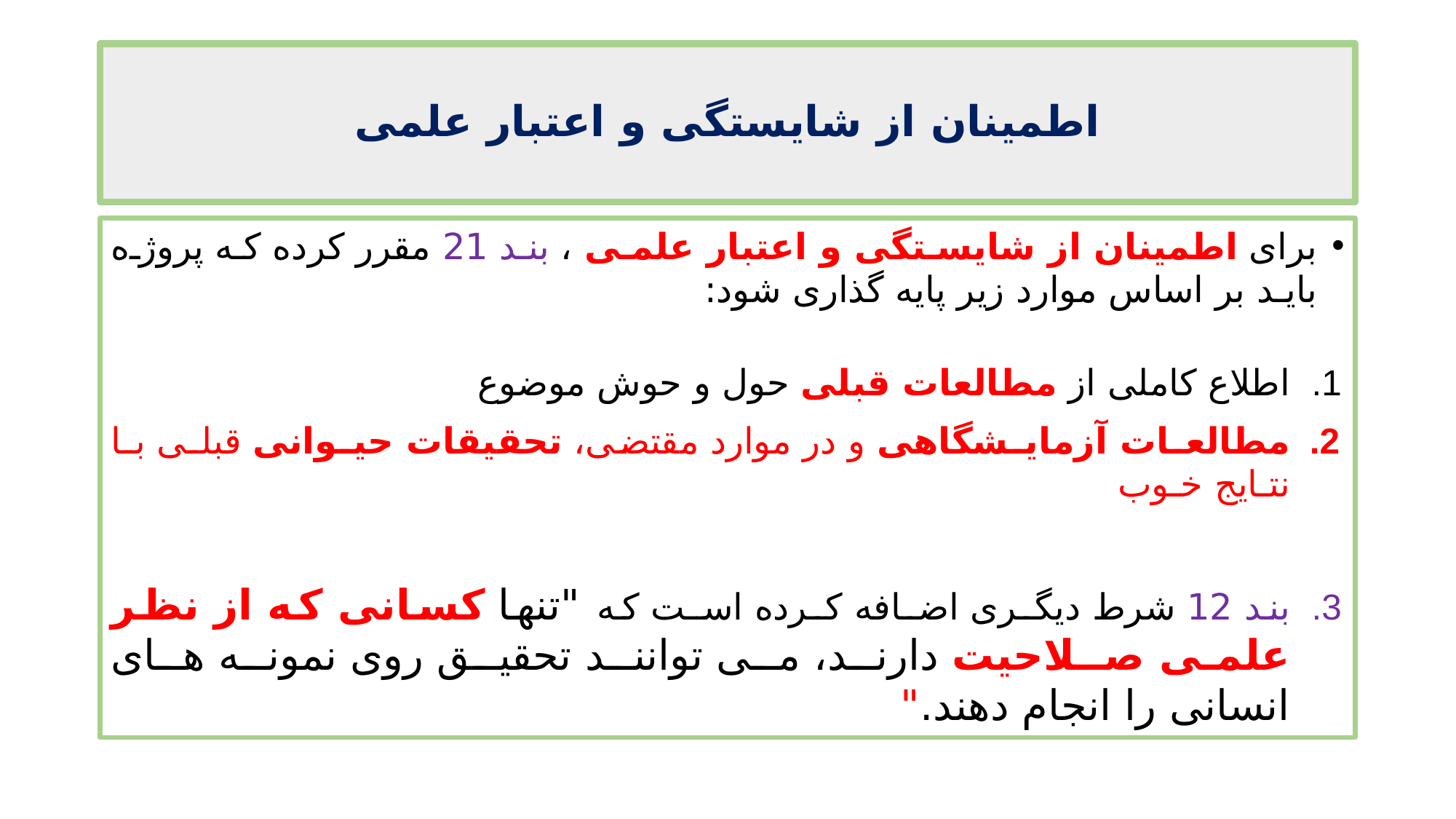

# اطمینان از شایستگی و اعتبار علمی
برای اطمینان از شایستگی و اعتبار علمی ، بند 21 مقرر کرده که پروژه بایـد بر اساس موارد زیر پایه گذاری شود:

اطلاع کاملی از مطالعات قبلی حول و حوش موضوع
مطالعـات آزمایـشگاهی و در موارد مقتضی، تحقیقات حیـوانی قبلـی بـا نتـایج خـوب

بند 12 شرط دیگـری اضـافه کـرده اسـت که "تنها کسانی که از نظر علمی صـلاحیت دارنـد، مـی تواننـد تحقیـق روی نمونـه هـای انسانی را انجام دهند."